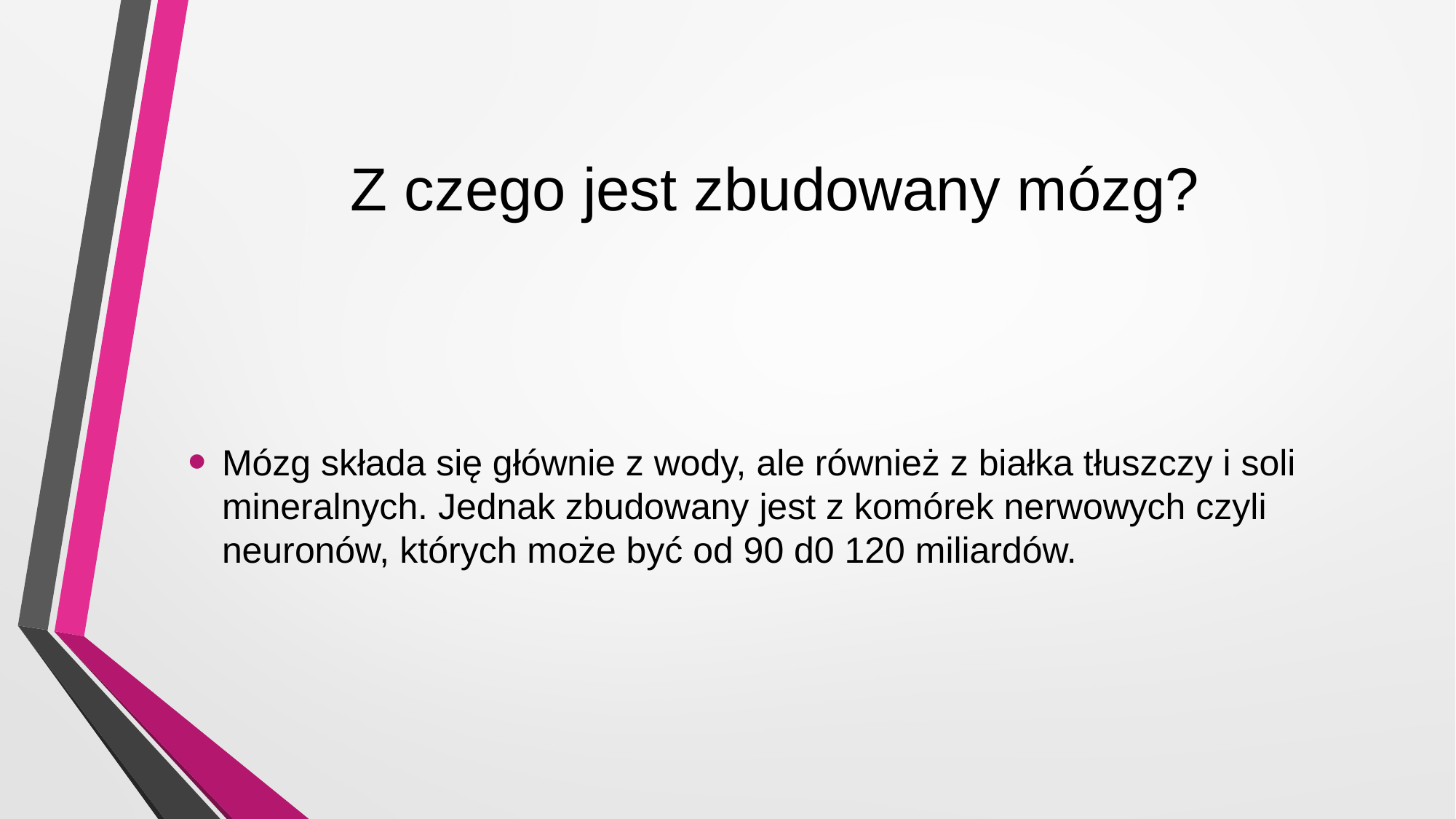

Z czego jest zbudowany mózg?
Mózg składa się głównie z wody, ale również z białka tłuszczy i soli mineralnych. Jednak zbudowany jest z komórek nerwowych czyli neuronów, których może być od 90 d0 120 miliardów.